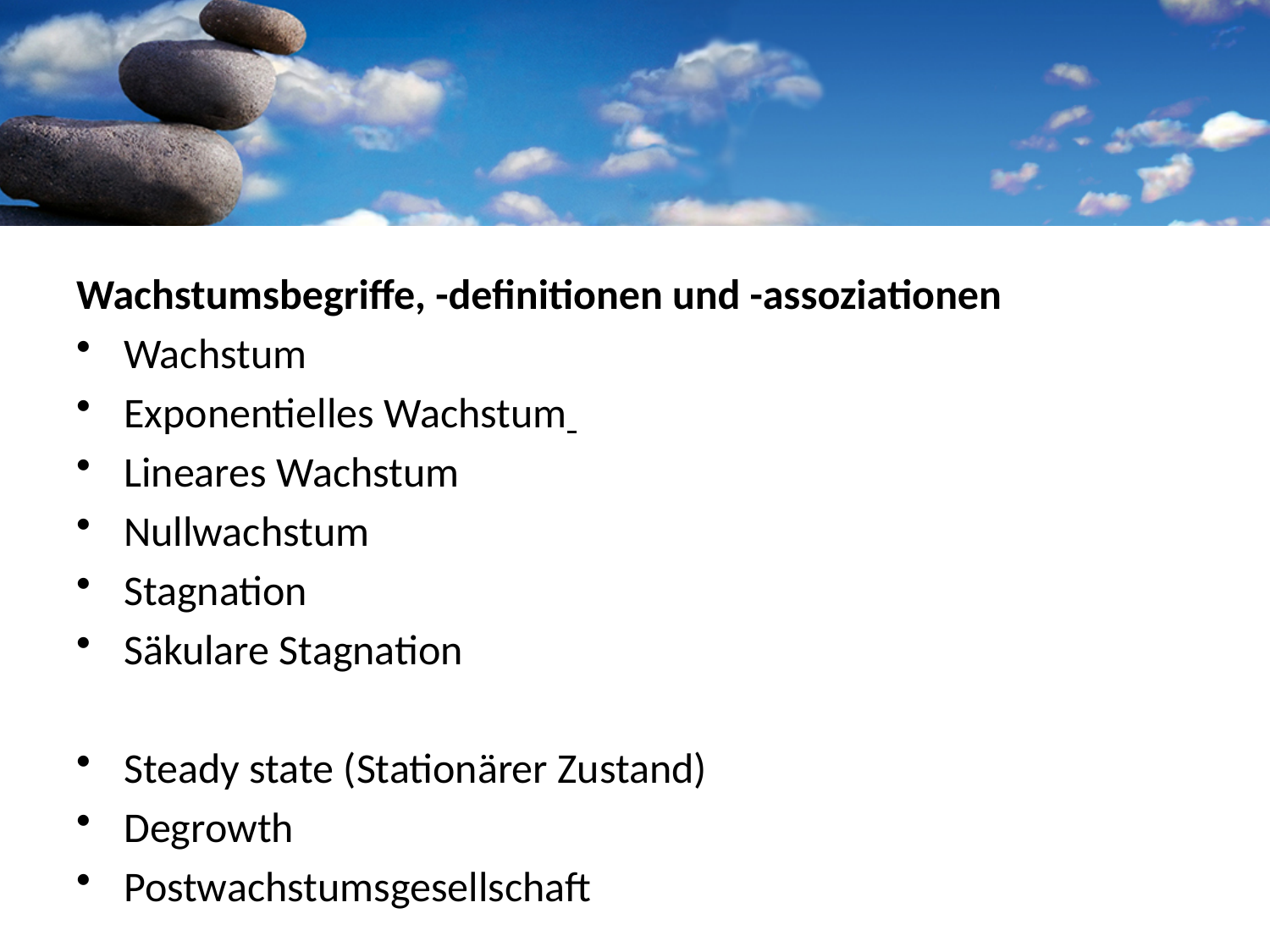

Wachstumsbegriffe, -definitionen und -assoziationen
Wachstum
Exponentielles Wachstum
Lineares Wachstum
Nullwachstum
Stagnation
Säkulare Stagnation

Steady state (Stationärer Zustand)
Degrowth
Postwachstumsgesellschaft